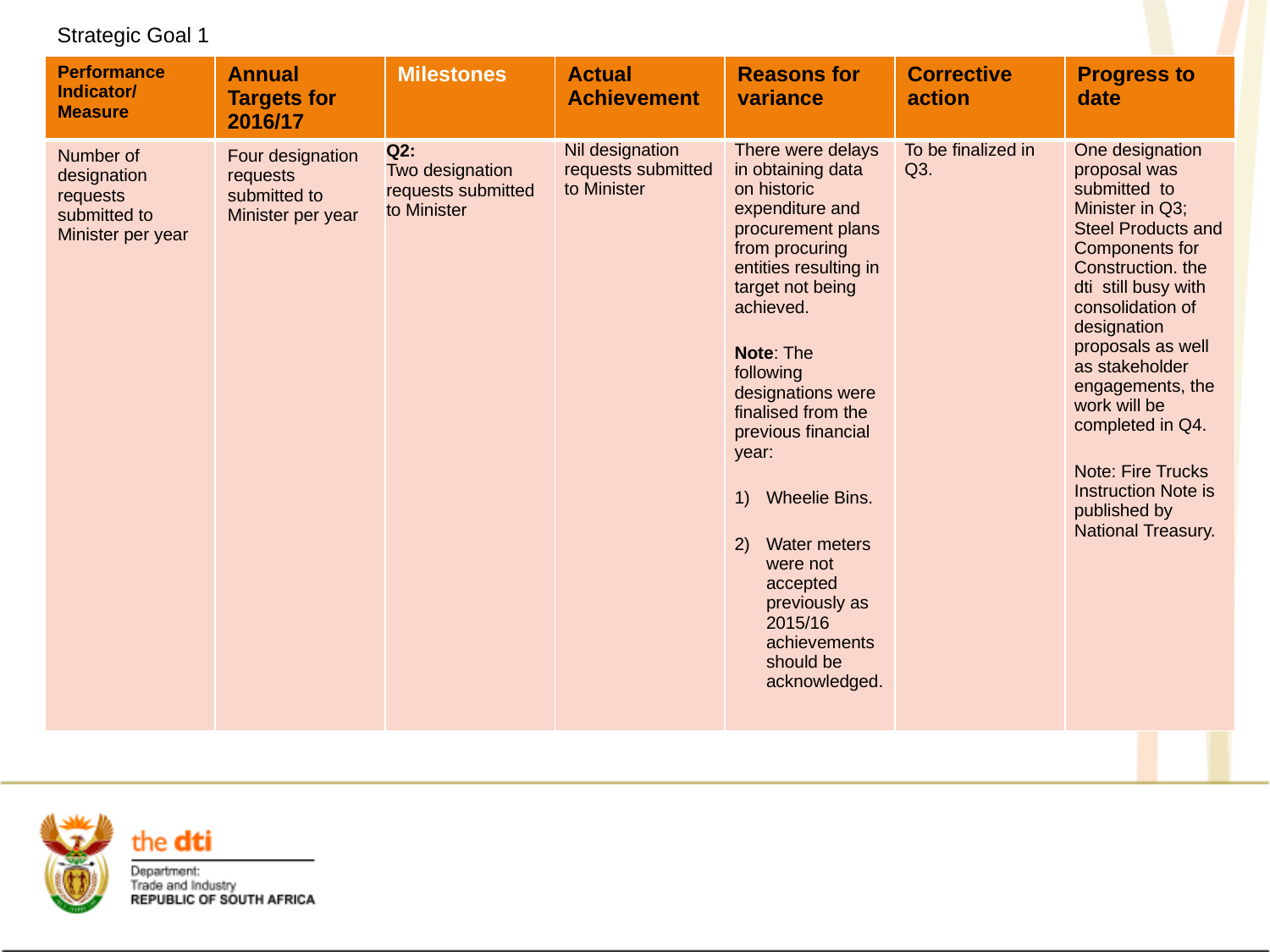

Strategic Goal 1
| Performance Indicator/ Measure | Annual Targets for 2016/17 | Milestones | Actual Achievement | Reasons for variance | Corrective action | Progress to date |
| --- | --- | --- | --- | --- | --- | --- |
| Number of designation requests submitted to Minister per year | Four designation requests submitted to Minister per year | Q2: Two designation requests submitted to Minister | Nil designation requests submitted to Minister | There were delays in obtaining data on historic expenditure and procurement plans from procuring entities resulting in target not being achieved. Note: The following designations were finalised from the previous financial year: Wheelie Bins. Water meters were not accepted previously as 2015/16 achievements should be acknowledged. | To be finalized in Q3. | One designation proposal was submitted to Minister in Q3; Steel Products and Components for Construction. the dti still busy with consolidation of designation proposals as well as stakeholder engagements, the work will be completed in Q4. Note: Fire Trucks Instruction Note is published by National Treasury. |